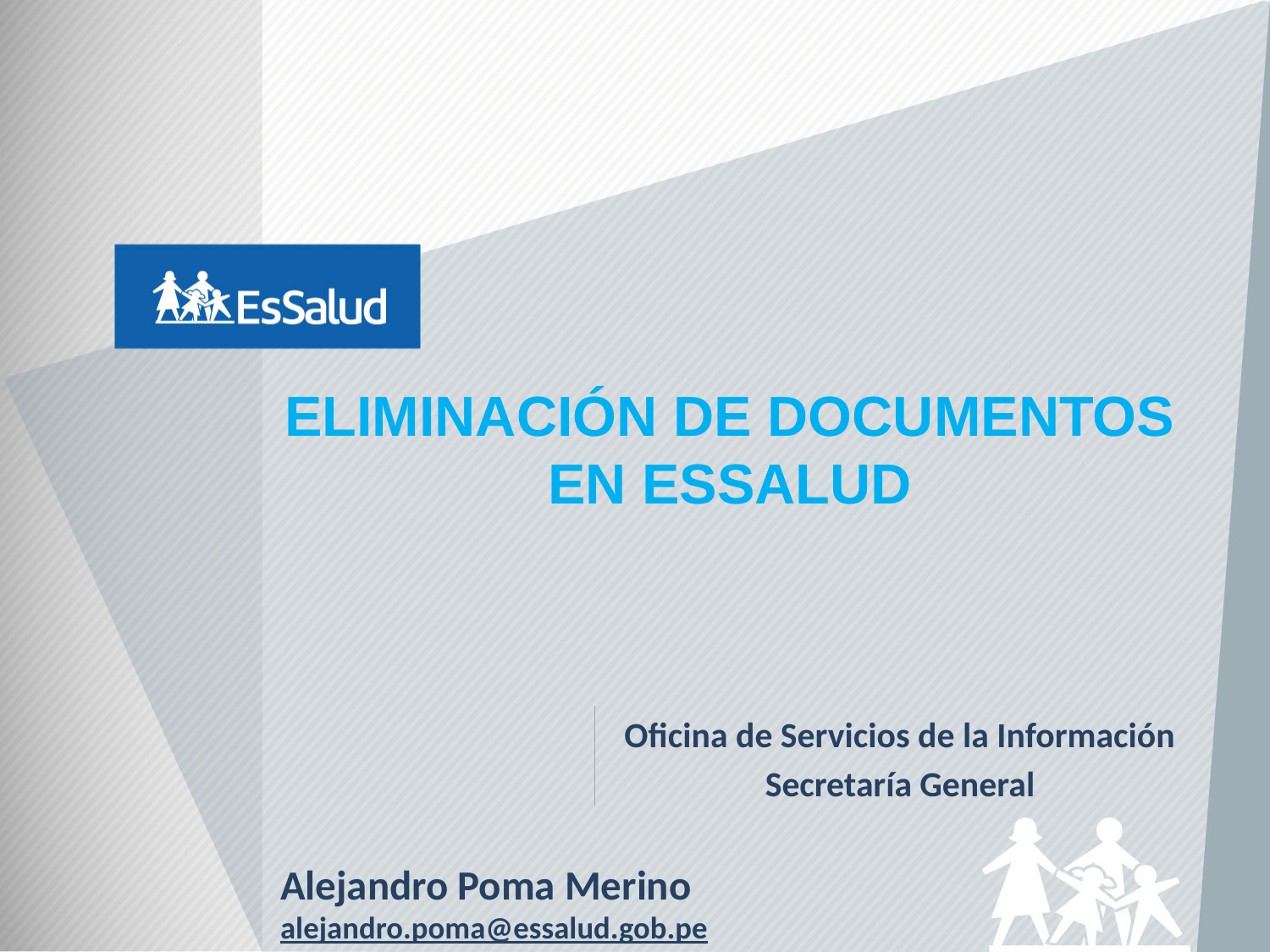

# ELIMINACIÓN DE DOCUMENTOS EN ESSALUD
Oficina de Servicios de la Información
Secretaría General
Alejandro Poma Merino
alejandro.poma@essalud.gob.pe